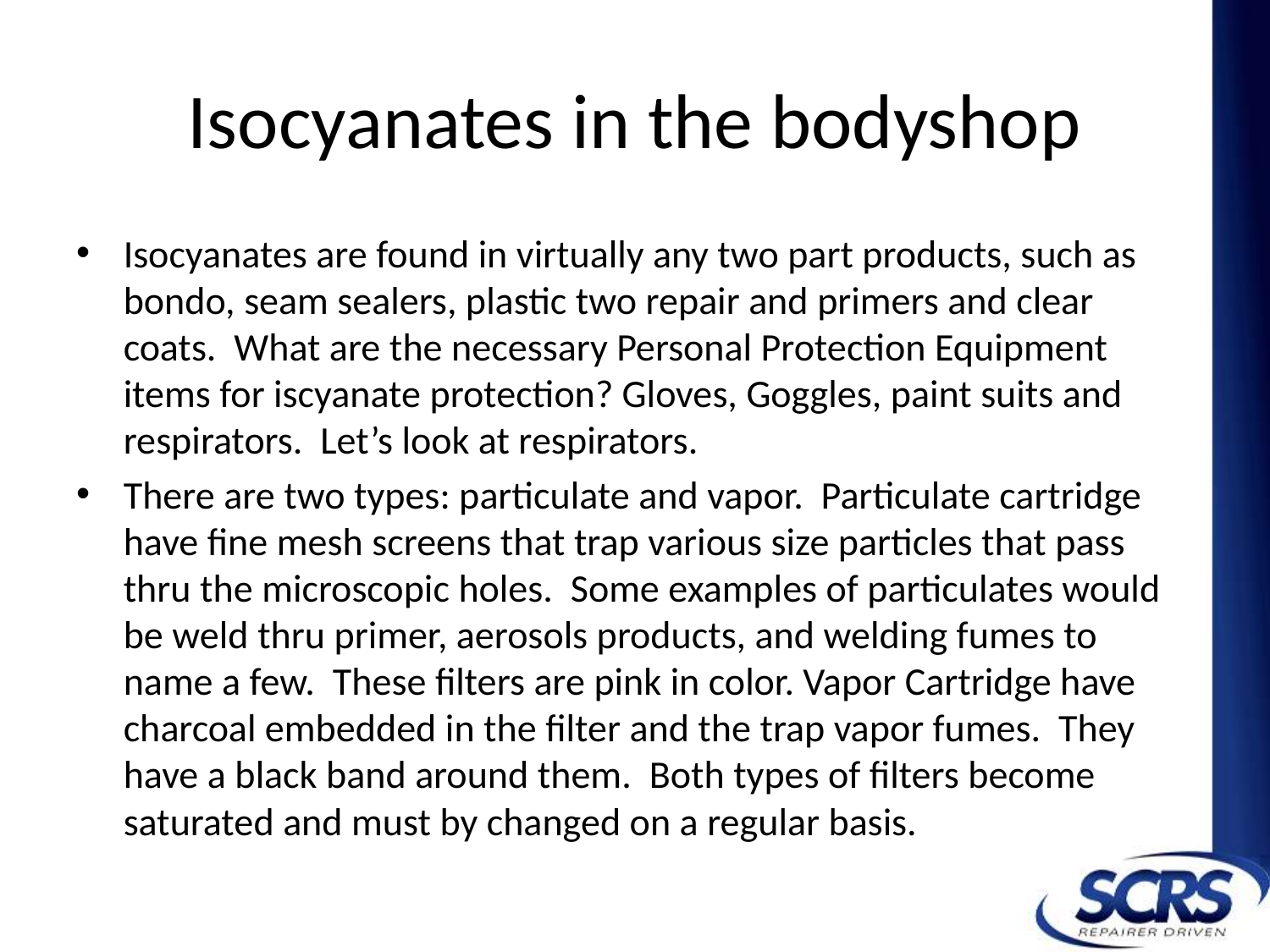

# Isocyanates in the bodyshop
Isocyanates are found in virtually any two part products, such as bondo, seam sealers, plastic two repair and primers and clear coats.  What are the necessary Personal Protection Equipment items for iscyanate protection? Gloves, Goggles, paint suits and respirators.  Let’s look at respirators.
There are two types: particulate and vapor.  Particulate cartridge have fine mesh screens that trap various size particles that pass thru the microscopic holes.  Some examples of particulates would be weld thru primer, aerosols products, and welding fumes to name a few.  These filters are pink in color. Vapor Cartridge have charcoal embedded in the filter and the trap vapor fumes.  They have a black band around them.  Both types of filters become saturated and must by changed on a regular basis.